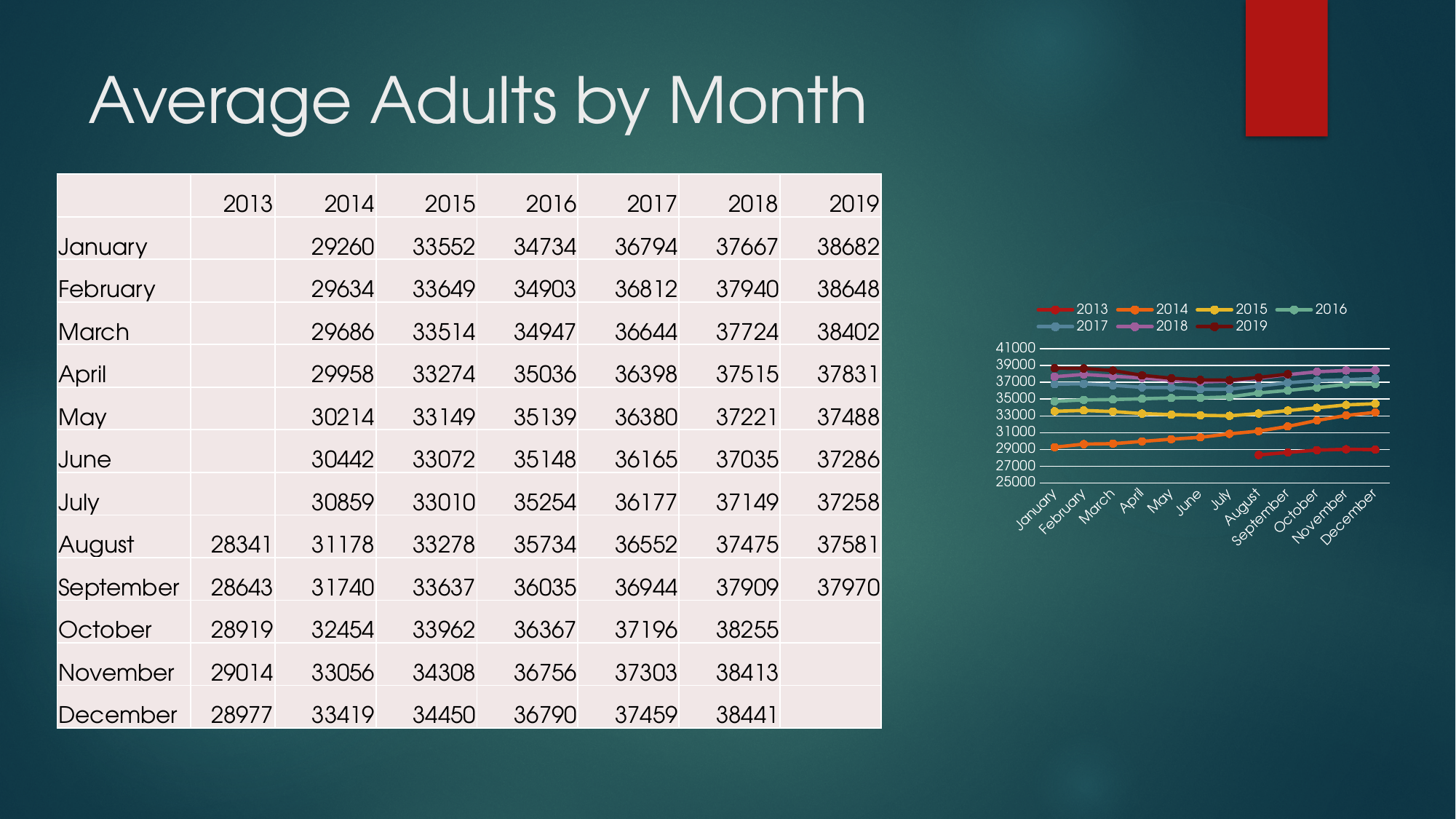

# Average Adults by Month
|  | 2013 | 2014 | 2015 | 2016 | 2017 | 2018 | 2019 |
| --- | --- | --- | --- | --- | --- | --- | --- |
| January |  | 29260 | 33552 | 34734 | 36794 | 37667 | 38682 |
| February |  | 29634 | 33649 | 34903 | 36812 | 37940 | 38648 |
| March |  | 29686 | 33514 | 34947 | 36644 | 37724 | 38402 |
| April |  | 29958 | 33274 | 35036 | 36398 | 37515 | 37831 |
| May |  | 30214 | 33149 | 35139 | 36380 | 37221 | 37488 |
| June |  | 30442 | 33072 | 35148 | 36165 | 37035 | 37286 |
| July |  | 30859 | 33010 | 35254 | 36177 | 37149 | 37258 |
| August | 28341 | 31178 | 33278 | 35734 | 36552 | 37475 | 37581 |
| September | 28643 | 31740 | 33637 | 36035 | 36944 | 37909 | 37970 |
| October | 28919 | 32454 | 33962 | 36367 | 37196 | 38255 |  |
| November | 29014 | 33056 | 34308 | 36756 | 37303 | 38413 |  |
| December | 28977 | 33419 | 34450 | 36790 | 37459 | 38441 |  |

### Chart

| Category | 2013 | 2014 | 2015 | 2016 | 2017 | 2018 | 2019 |
|---|---|---|---|---|---|---|---|
| January | None | 29260.1935483871 | 33551.93548387097 | 34733.903225806454 | 36793.57692307692 | 37667.032258064515 | 38681.8064516129 |
| February | None | 29634.321428571428 | 33648.57692307692 | 34903.379310344826 | 36811.71428571428 | 37940.0 | 38647.92857142857 |
| March | None | 29685.7 | 33513.82142857143 | 34946.77419354839 | 36643.58064516129 | 37724.25806451613 | 38402.3870967742 |
| April | None | 29957.633333333335 | 33274.10344827586 | 35036.17857142857 | 36398.0 | 37515.31034482759 | 37831.166666666664 |
| May | None | 30214.290322580644 | 33149.48148148148 | 35139.433333333334 | 36379.55882352941 | 37220.54838709677 | 37488.433333333334 |
| June | None | 30441.80769230769 | 33071.9 | 35148.0 | 36164.96296296296 | 37034.63333333333 | 37286.166666666664 |
| July | None | 30858.677419354837 | 33009.53333333333 | 35253.76666666667 | 36177.3870967742 | 37149.32258064516 | 37257.87096774193 |
| August | 28340.545454545456 | 31178.451612903227 | 33277.51612903226 | 35733.6129032258 | 36552.48387096774 | 37475.25806451613 | 37581.1935483871 |
| September | 28643.464285714286 | 31739.964285714286 | 33636.5 | 36034.9 | 36943.9 | 37909.13333333333 | 37969.71428571428 |
| October | 28919.0 | 32454.478260869564 | 33962.12903225807 | 36367.16129032258 | 37195.8064516129 | 38255.2 | None |
| November | 29014.185185185186 | 33055.8 | 34307.93103448276 | 36755.63333333333 | 37302.555555555555 | 38412.933333333334 | None |
| December | 28976.633333333335 | 33418.6129032258 | 34450.48387096774 | 36789.709677419356 | 37459.1 | 38440.77419354839 | None |